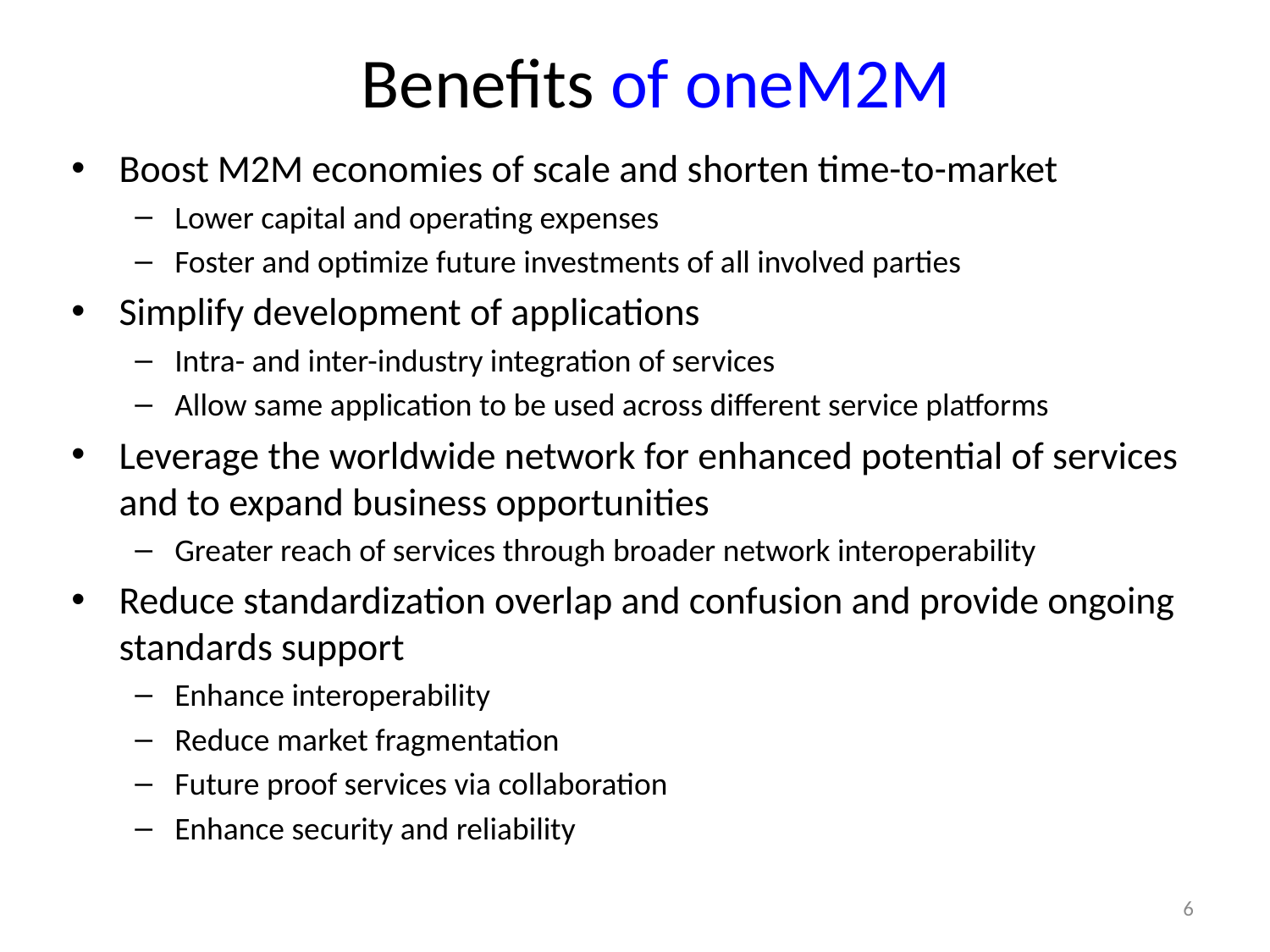

# Benefits of oneM2M
Boost M2M economies of scale and shorten time-to-market
Lower capital and operating expenses
Foster and optimize future investments of all involved parties
Simplify development of applications
Intra- and inter-industry integration of services
Allow same application to be used across different service platforms
Leverage the worldwide network for enhanced potential of services and to expand business opportunities
Greater reach of services through broader network interoperability
Reduce standardization overlap and confusion and provide ongoing standards support
Enhance interoperability
Reduce market fragmentation
Future proof services via collaboration
Enhance security and reliability
6